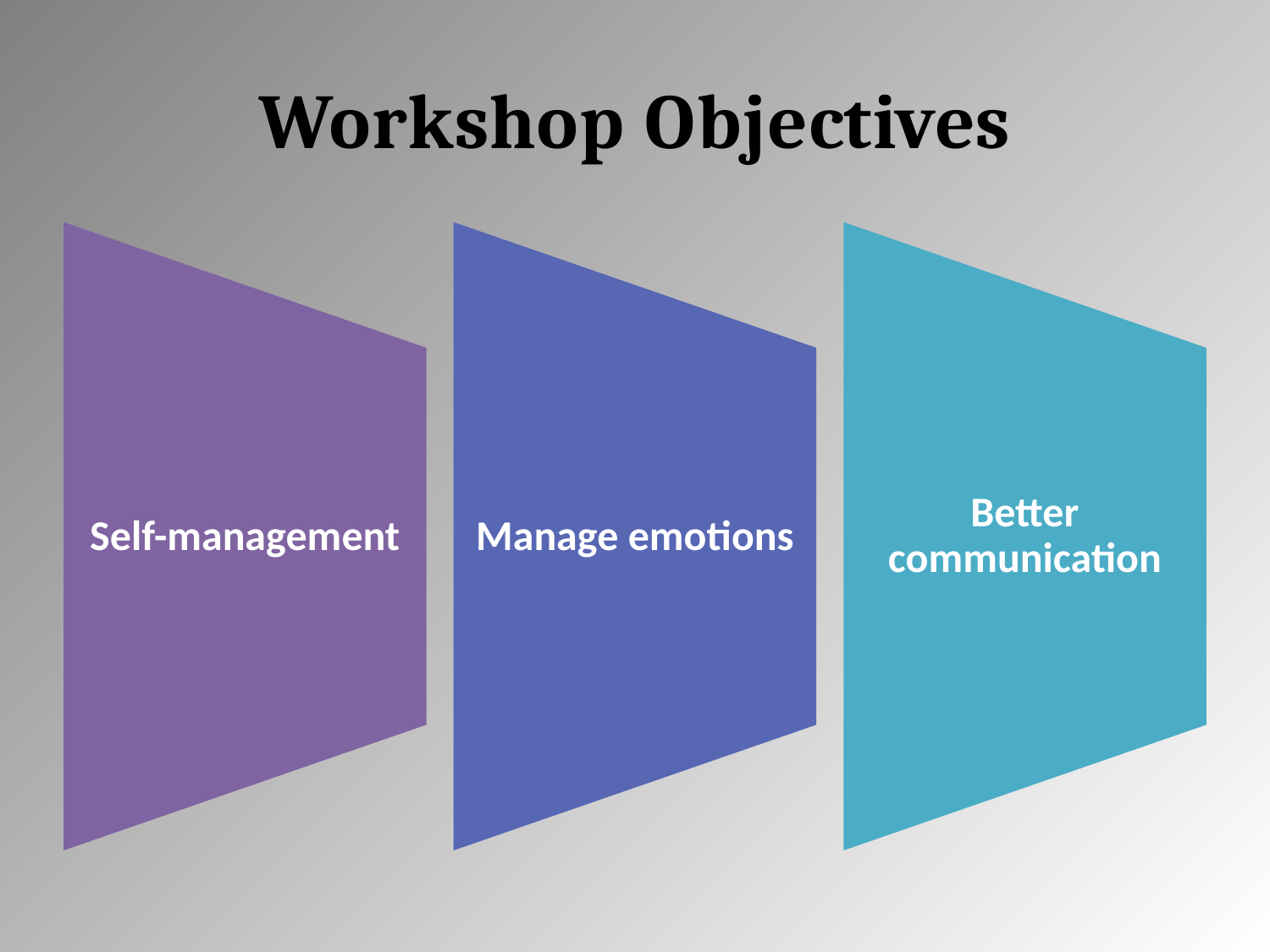

# Workshop Objectives
Self-management
Manage emotions
Better communication